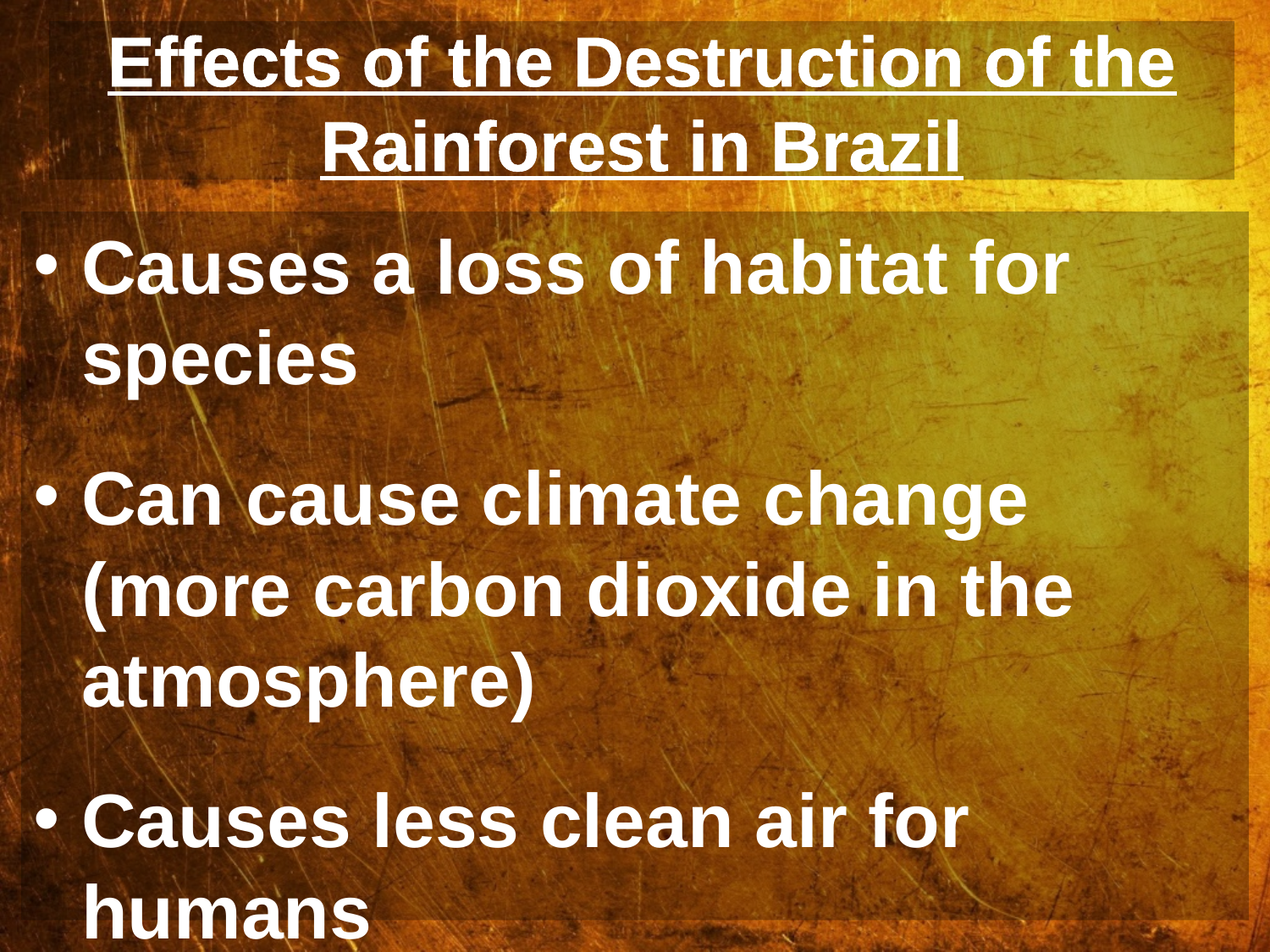

# Effects of the Destruction of the Rainforest in Brazil
Causes a loss of habitat for species

Can cause climate change (more carbon dioxide in the atmosphere)

Causes less clean air for humans